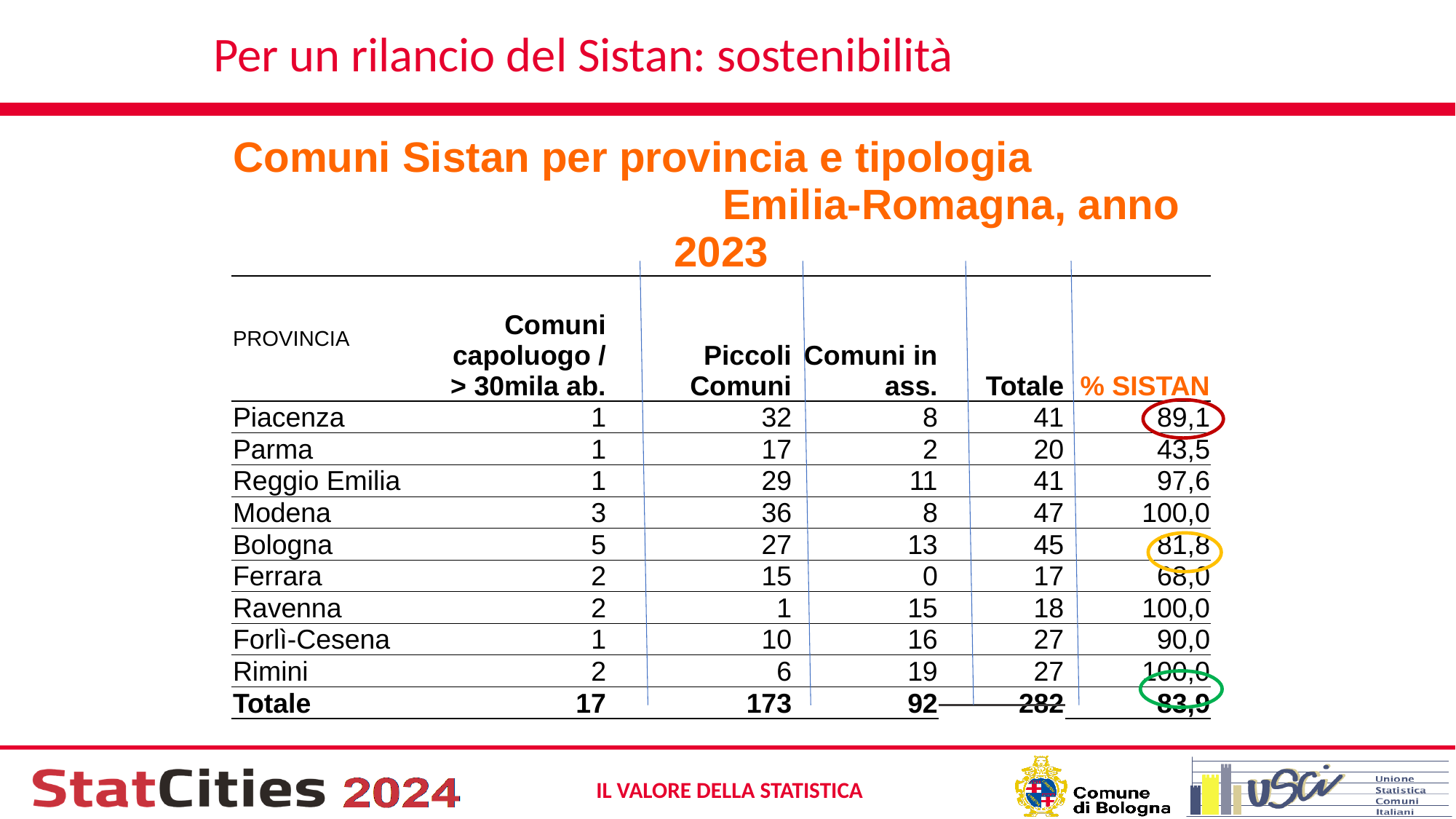

# Per un rilancio del Sistan: sostenibilità
| Comuni Sistan per provincia e tipologia Emilia-Romagna, anno 2023 |  |  |  |  |  |
| --- | --- | --- | --- | --- | --- |
| PROVINCIA | Comuni capoluogo / > 30mila ab. | Piccoli Comuni | Comuni in ass. | Totale | % SISTAN |
| Piacenza | 1 | 32 | 8 | 41 | 89,1 |
| Parma | 1 | 17 | 2 | 20 | 43,5 |
| Reggio Emilia | 1 | 29 | 11 | 41 | 97,6 |
| Modena | 3 | 36 | 8 | 47 | 100,0 |
| Bologna | 5 | 27 | 13 | 45 | 81,8 |
| Ferrara | 2 | 15 | 0 | 17 | 68,0 |
| Ravenna | 2 | 1 | 15 | 18 | 100,0 |
| Forlì-Cesena | 1 | 10 | 16 | 27 | 90,0 |
| Rimini | 2 | 6 | 19 | 27 | 100,0 |
| Totale | 17 | 173 | 92 | 282 | 83,9 |